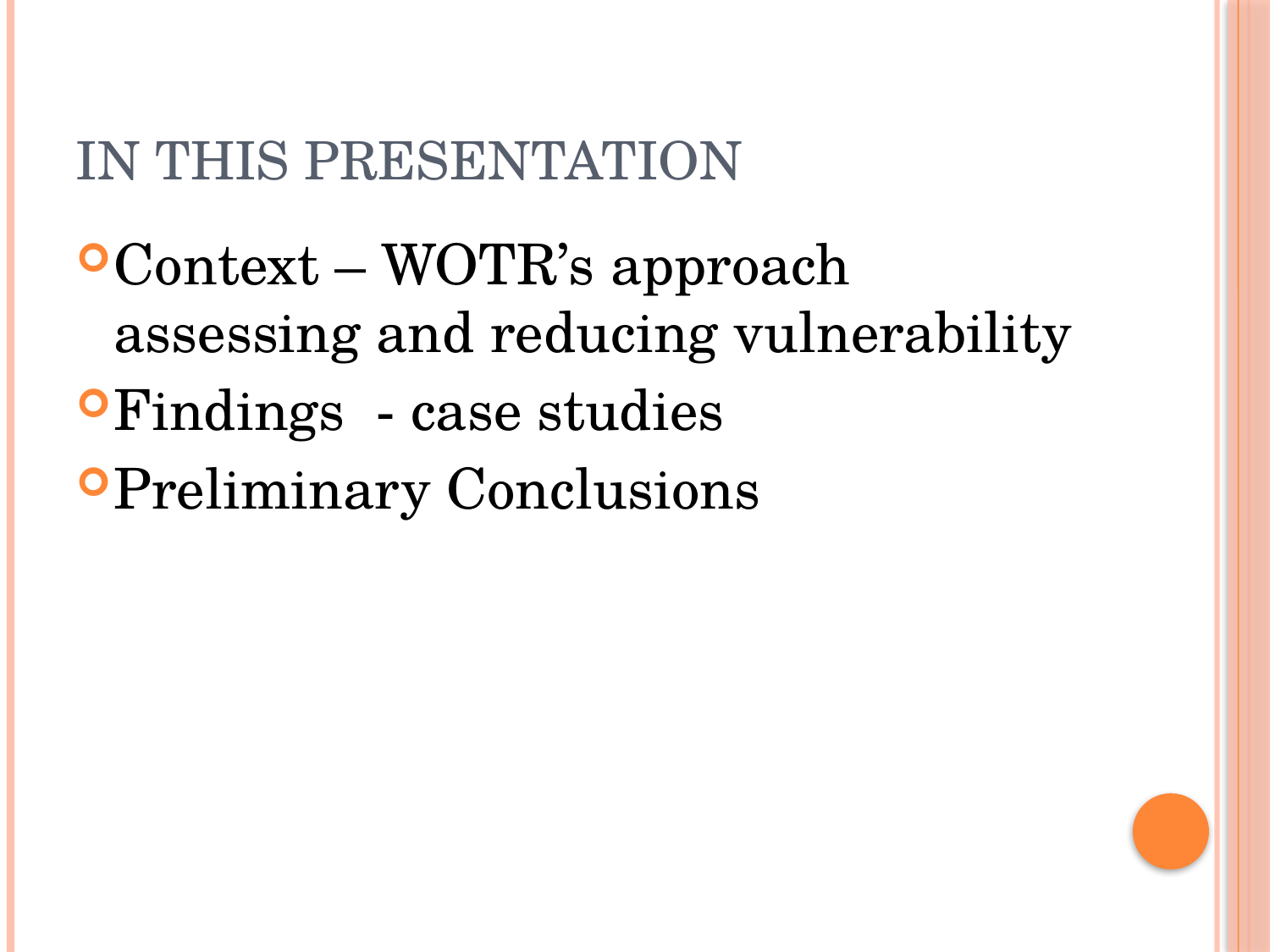

# In this presentation
Context – WOTR’s approach  assessing and reducing vulnerability
Findings  - case studies
Preliminary Conclusions